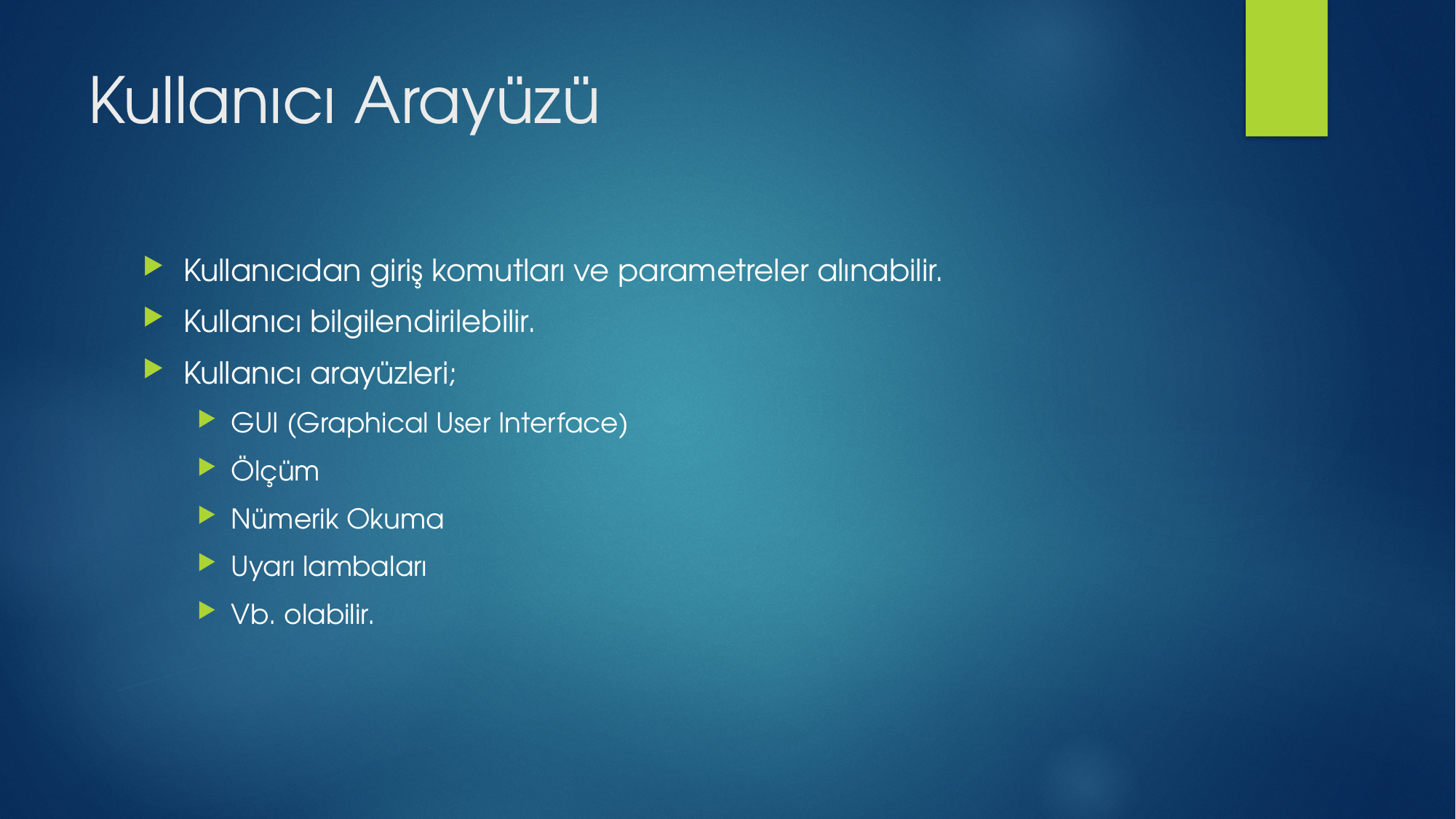

# Kullanıcı Arayüzü
Kullanıcıdan giriş komutları ve parametreler alınabilir.
Kullanıcı bilgilendirilebilir.
Kullanıcı arayüzleri;
GUI (Graphical User Interface)
Ölçüm
Nümerik Okuma
Uyarı lambaları
Vb. olabilir.